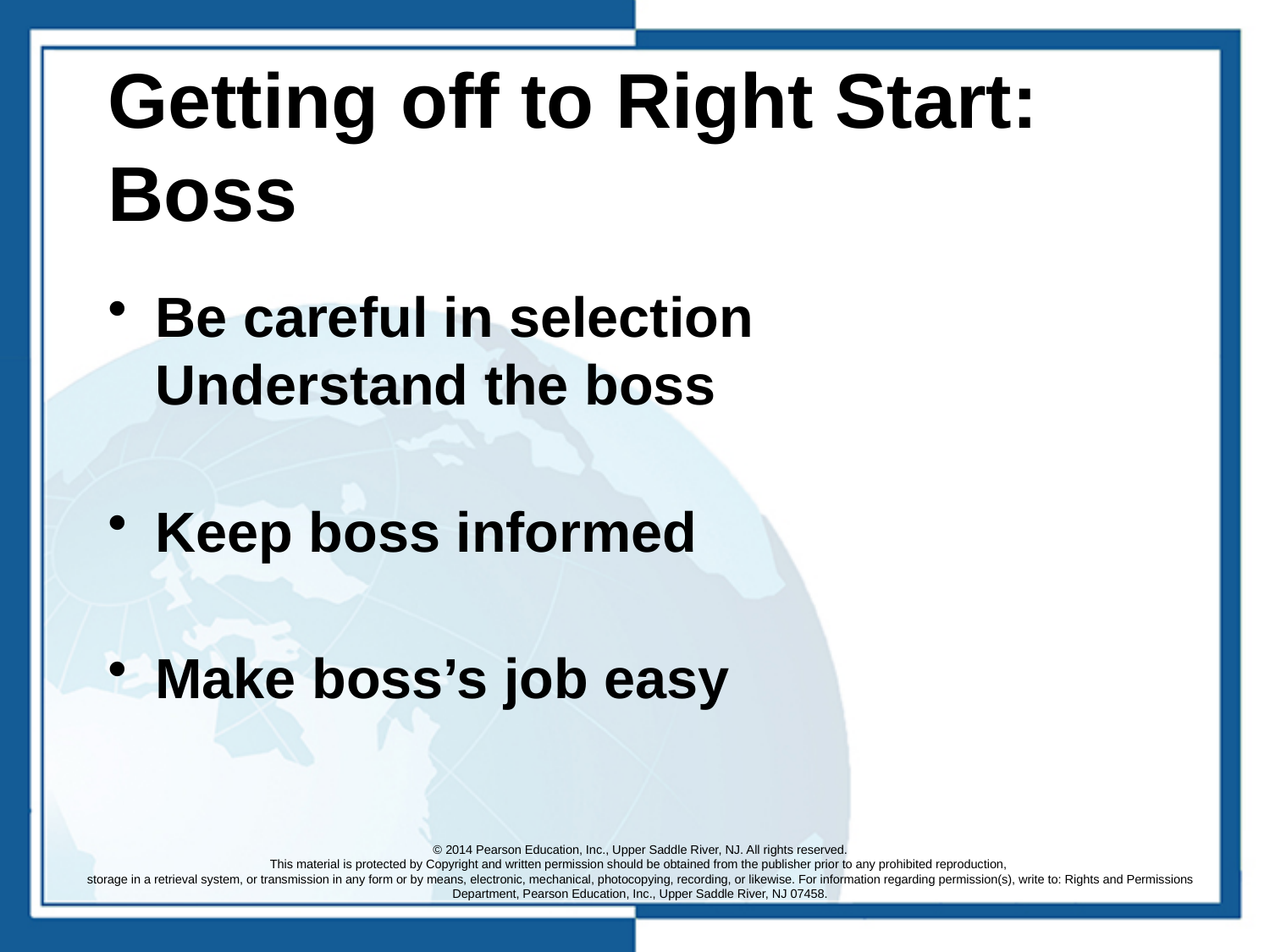

# Getting off to Right Start: Boss
Be careful in selection
Understand the boss
Keep boss informed
Make boss’s job easy